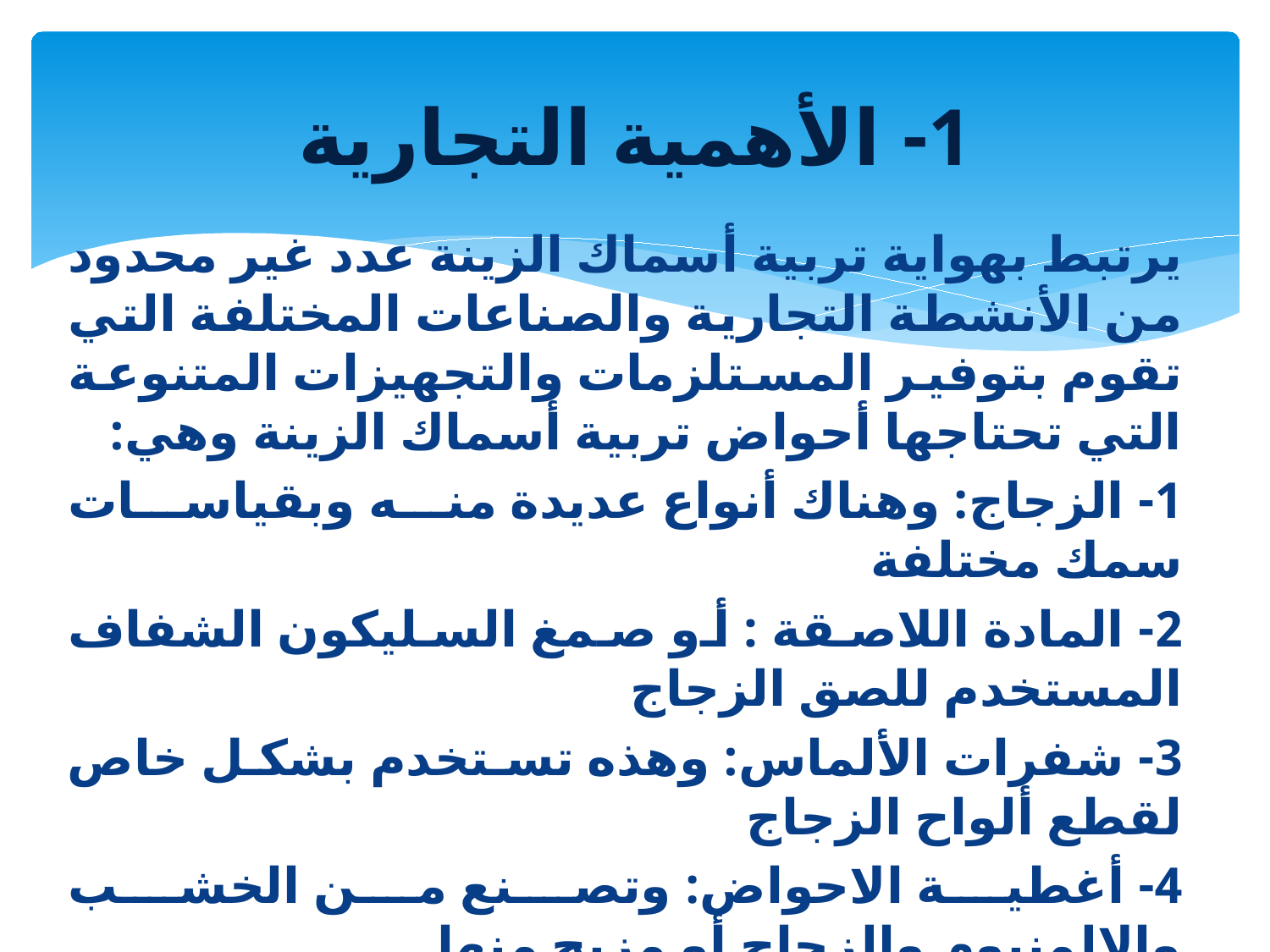

# 1- الأهمية التجارية
يرتبط بهواية تربية أسماك الزينة عدد غير محدود من الأنشطة التجارية والصناعات المختلفة التي تقوم بتوفير المستلزمات والتجهيزات المتنوعة التي تحتاجها أحواض تربية أسماك الزينة وهي:
1- الزجاج: وهناك أنواع عديدة منه وبقياسات سمك مختلفة
2- المادة اللاصقة : أو صمغ السليكون الشفاف المستخدم للصق الزجاج
3- شفرات الألماس: وهذه تستخدم بشكل خاص لقطع ألواح الزجاج
4- أغطية الاحواض: وتصنع من الخشب والالمنيوم والزجاج أو مزيج منها